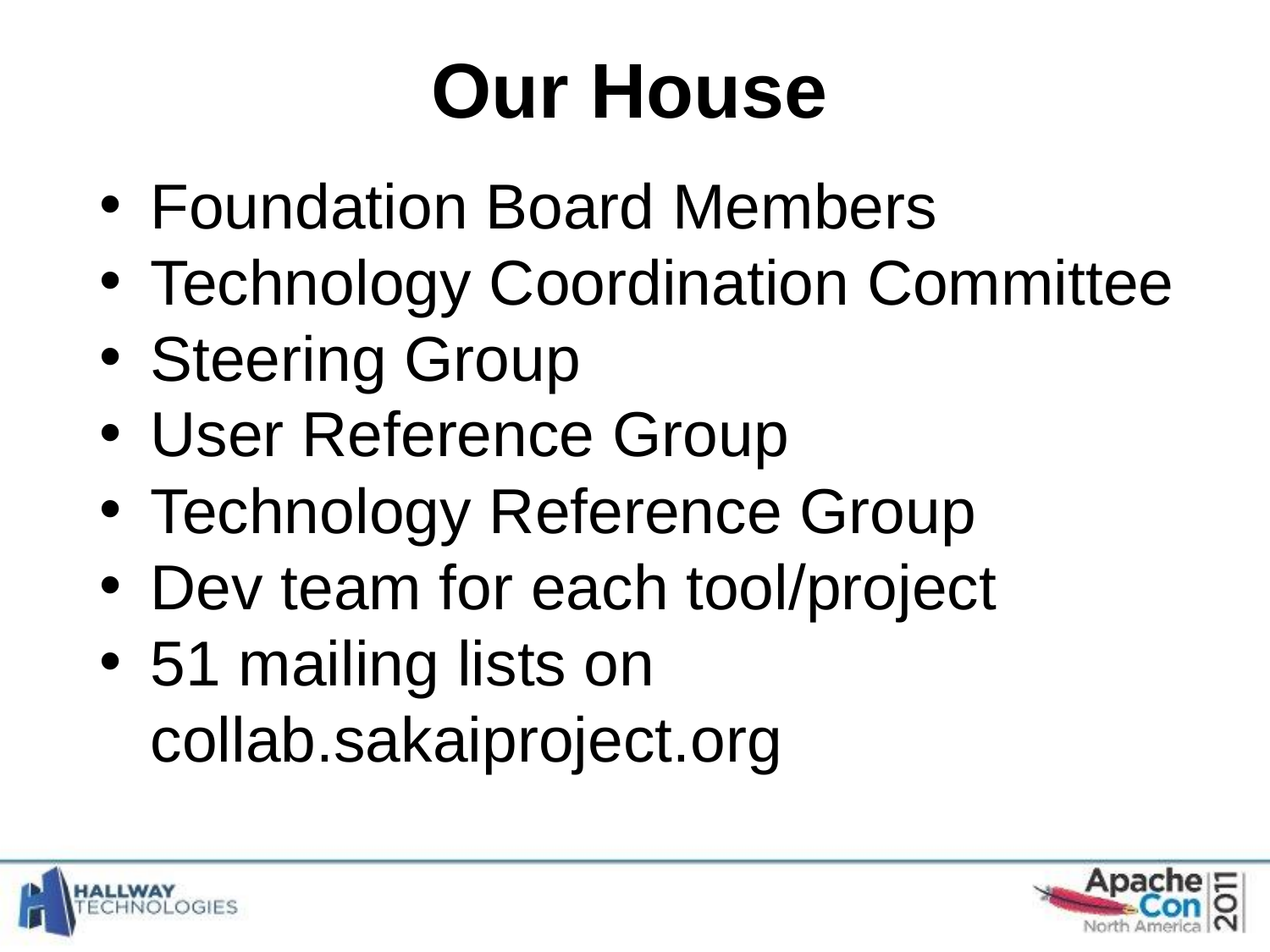

Our House
Foundation Board Members
Technology Coordination Committee
Steering Group
User Reference Group
Technology Reference Group
Dev team for each tool/project
51 mailing lists on collab.sakaiproject.org